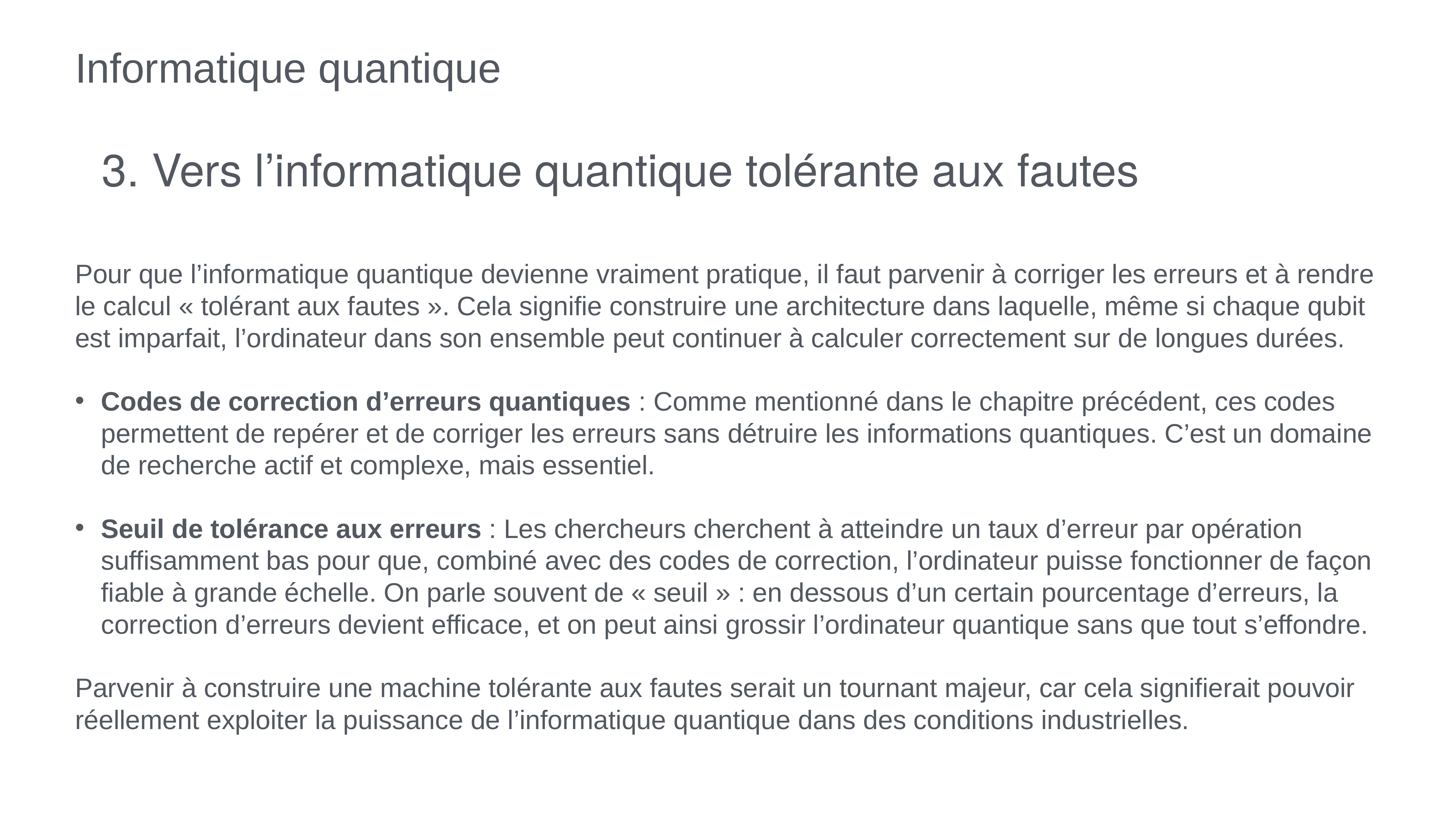

# Informatique quantique
3. Vers l’informatique quantique tolérante aux fautes
Pour que l’informatique quantique devienne vraiment pratique, il faut parvenir à corriger les erreurs et à rendre le calcul « tolérant aux fautes ». Cela signifie construire une architecture dans laquelle, même si chaque qubit est imparfait, l’ordinateur dans son ensemble peut continuer à calculer correctement sur de longues durées.
Codes de correction d’erreurs quantiques : Comme mentionné dans le chapitre précédent, ces codes permettent de repérer et de corriger les erreurs sans détruire les informations quantiques. C’est un domaine de recherche actif et complexe, mais essentiel.
Seuil de tolérance aux erreurs : Les chercheurs cherchent à atteindre un taux d’erreur par opération suffisamment bas pour que, combiné avec des codes de correction, l’ordinateur puisse fonctionner de façon fiable à grande échelle. On parle souvent de « seuil » : en dessous d’un certain pourcentage d’erreurs, la correction d’erreurs devient efficace, et on peut ainsi grossir l’ordinateur quantique sans que tout s’effondre.
Parvenir à construire une machine tolérante aux fautes serait un tournant majeur, car cela signifierait pouvoir réellement exploiter la puissance de l’informatique quantique dans des conditions industrielles.